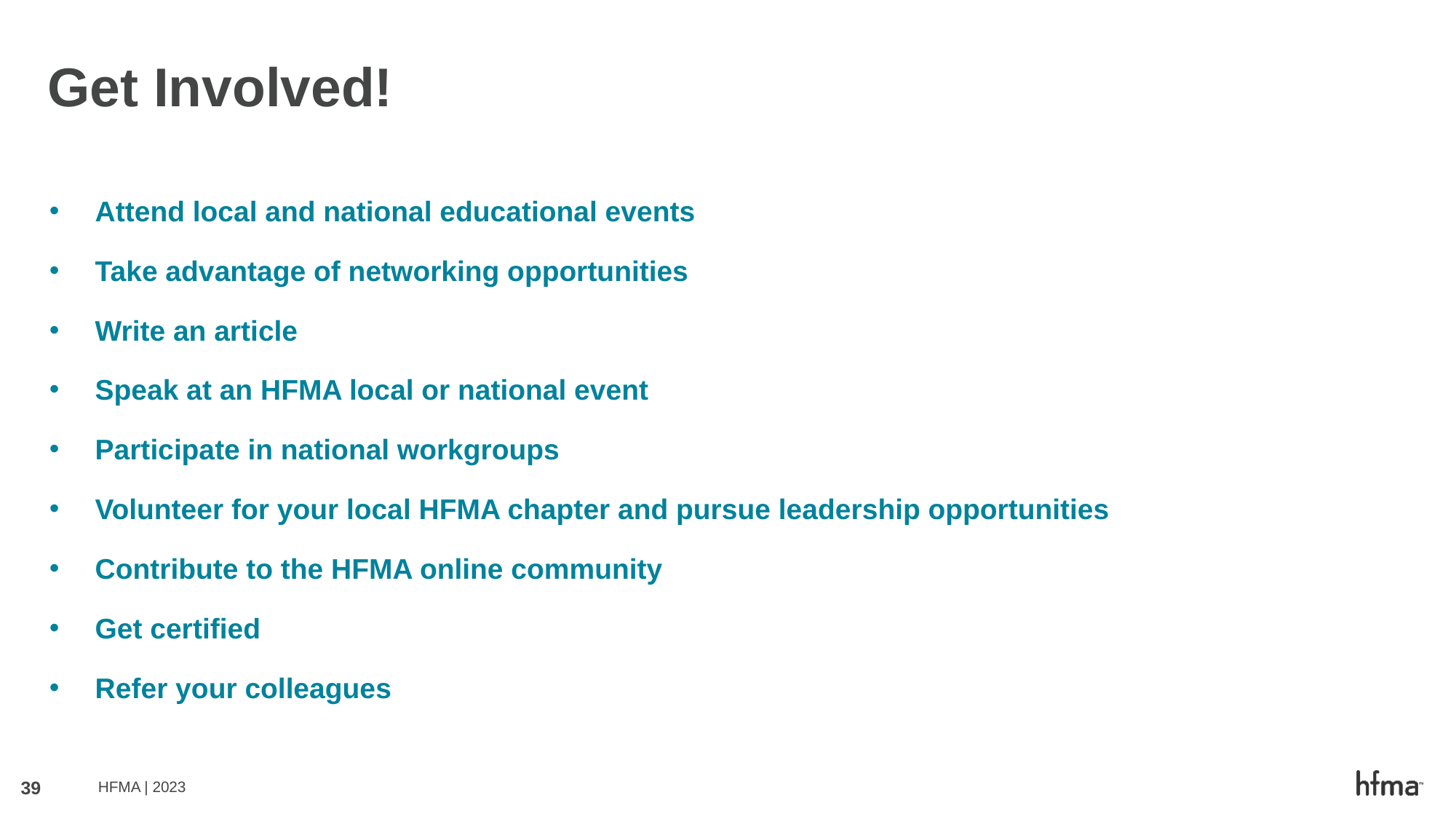

# Get Involved!
Attend local and national educational events
Take advantage of networking opportunities
Write an article
Speak at an HFMA local or national event
Participate in national workgroups
Volunteer for your local HFMA chapter and pursue leadership opportunities
Contribute to the HFMA online community
Get certified
Refer your colleagues